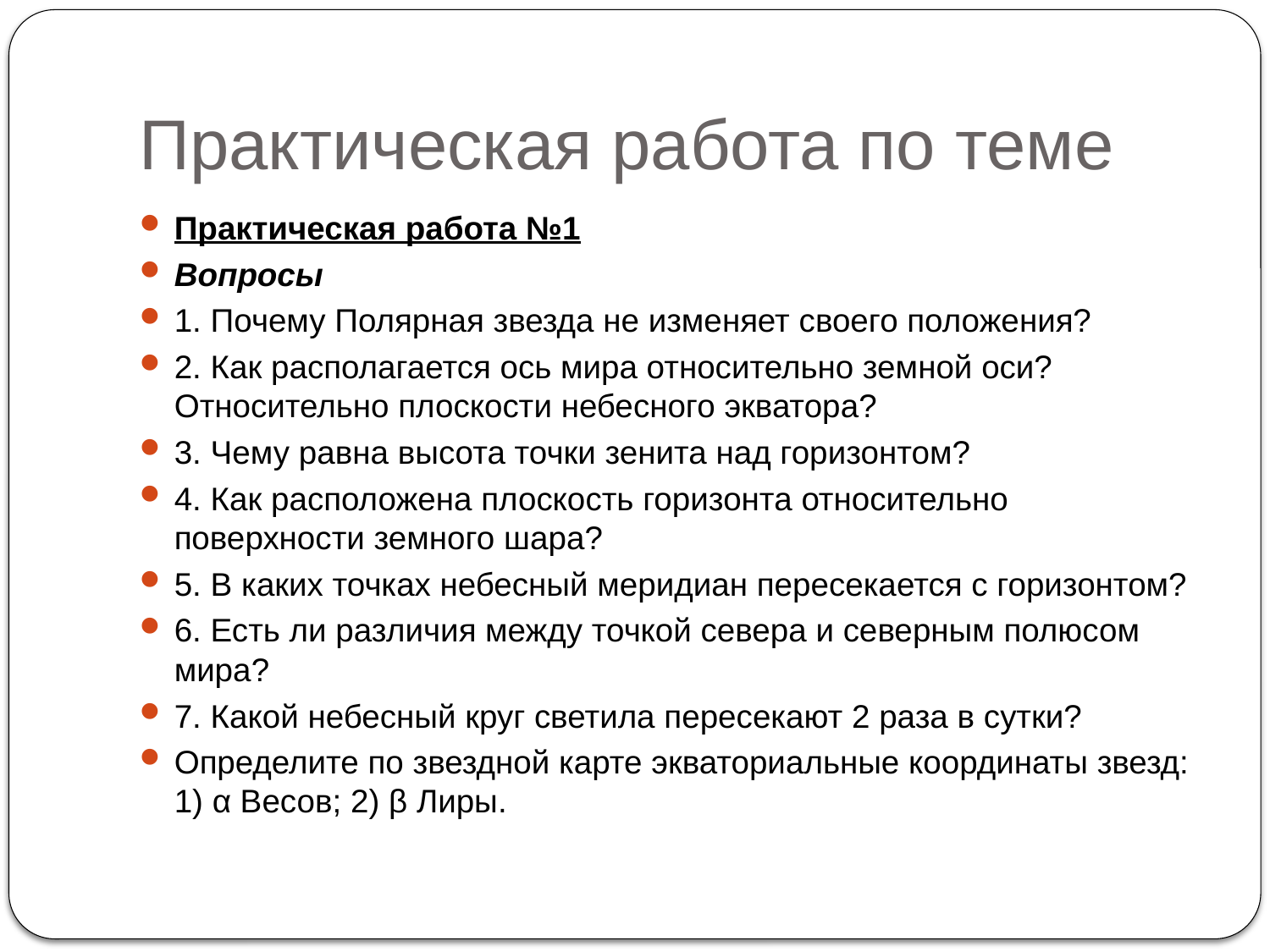

# Практическая работа по теме
Практическая работа №1
Вопросы
1. Почему Полярная звезда не изменяет своего положения?
2. Как располагается ось мира относительно земной оси? Относительно плоскости небесного экватора?
3. Чему равна высота точки зенита над горизонтом?
4. Как расположена плоскость горизонта относительно поверхности земного шара?
5. В каких точках небесный меридиан пересекается с горизонтом?
6. Есть ли различия между точкой севера и северным полюсом мира?
7. Какой небесный круг светила пересекают 2 раза в сутки?
Определите по звездной карте экваториальные координаты звезд: 1) α Весов; 2) β Лиры.